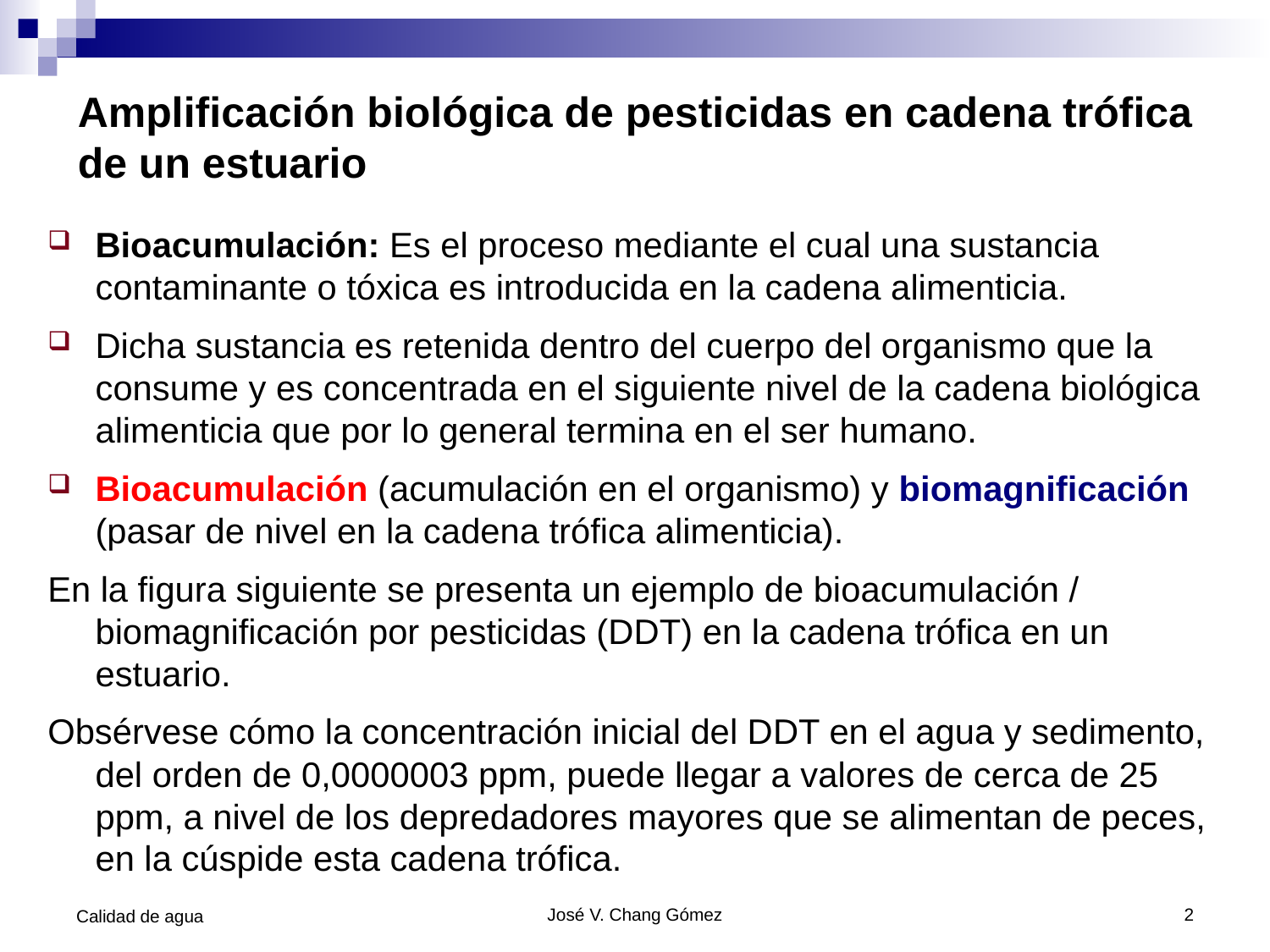

# Amplificación biológica de pesticidas en cadena trófica de un estuario
Bioacumulación: Es el proceso mediante el cual una sustancia contaminante o tóxica es introducida en la cadena alimenticia.
Dicha sustancia es retenida dentro del cuerpo del organismo que la consume y es concentrada en el siguiente nivel de la cadena biológica alimenticia que por lo general termina en el ser humano.
Bioacumulación (acumulación en el organismo) y biomagnificación (pasar de nivel en la cadena trófica alimenticia).
En la figura siguiente se presenta un ejemplo de bioacumulación / biomagnificación por pesticidas (DDT) en la cadena trófica en un estuario.
Obsérvese cómo la concentración inicial del DDT en el agua y sedimento, del orden de 0,0000003 ppm, puede llegar a valores de cerca de 25 ppm, a nivel de los depredadores mayores que se alimentan de peces, en la cúspide esta cadena trófica.
Calidad de agua
José V. Chang Gómez
2